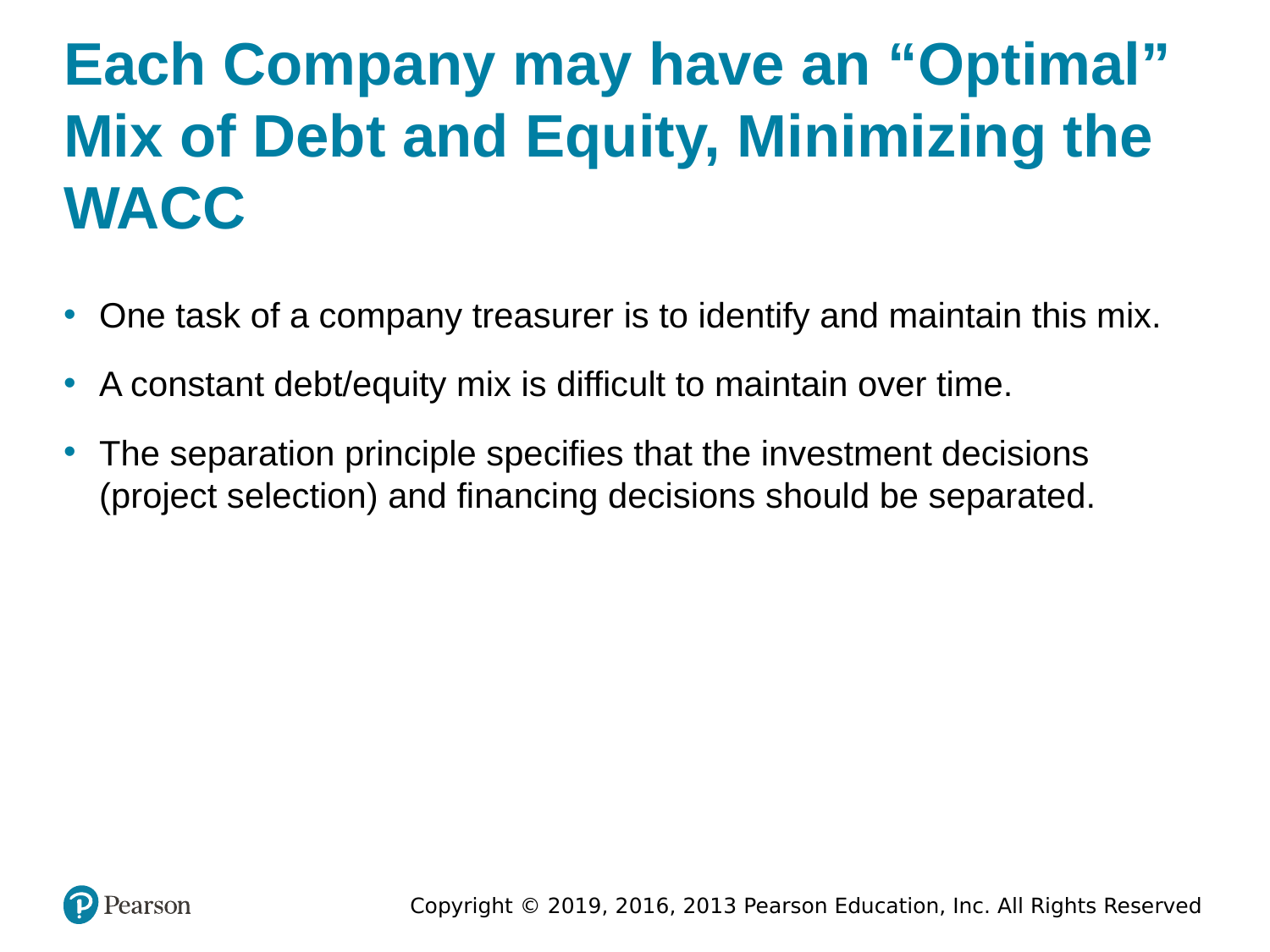

# Each Company may have an “Optimal” Mix of Debt and Equity, Minimizing the WACC
One task of a company treasurer is to identify and maintain this mix.
A constant debt/equity mix is difficult to maintain over time.
The separation principle specifies that the investment decisions (project selection) and financing decisions should be separated.